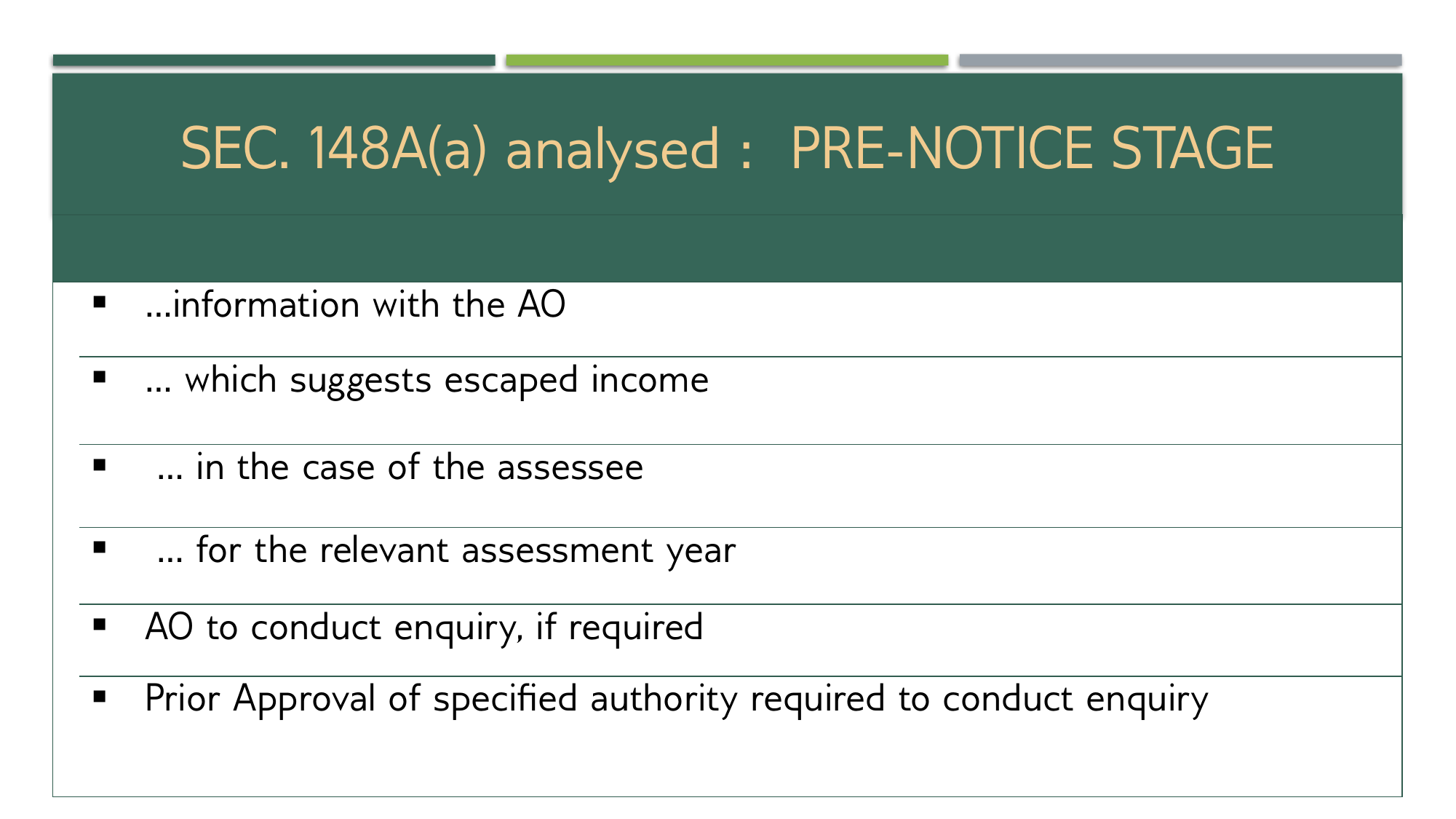

# SEC. 148A(a) analysed :  PRE-NOTICE STAGE
|  |  |
| --- | --- |
|  | …information with the AO |
|  | … which suggests escaped income |
|  | … in the case of the assessee |
|  | … for the relevant assessment year |
|  | AO to conduct enquiry, if required |
|  | Prior Approval of specified authority required to conduct enquiry |